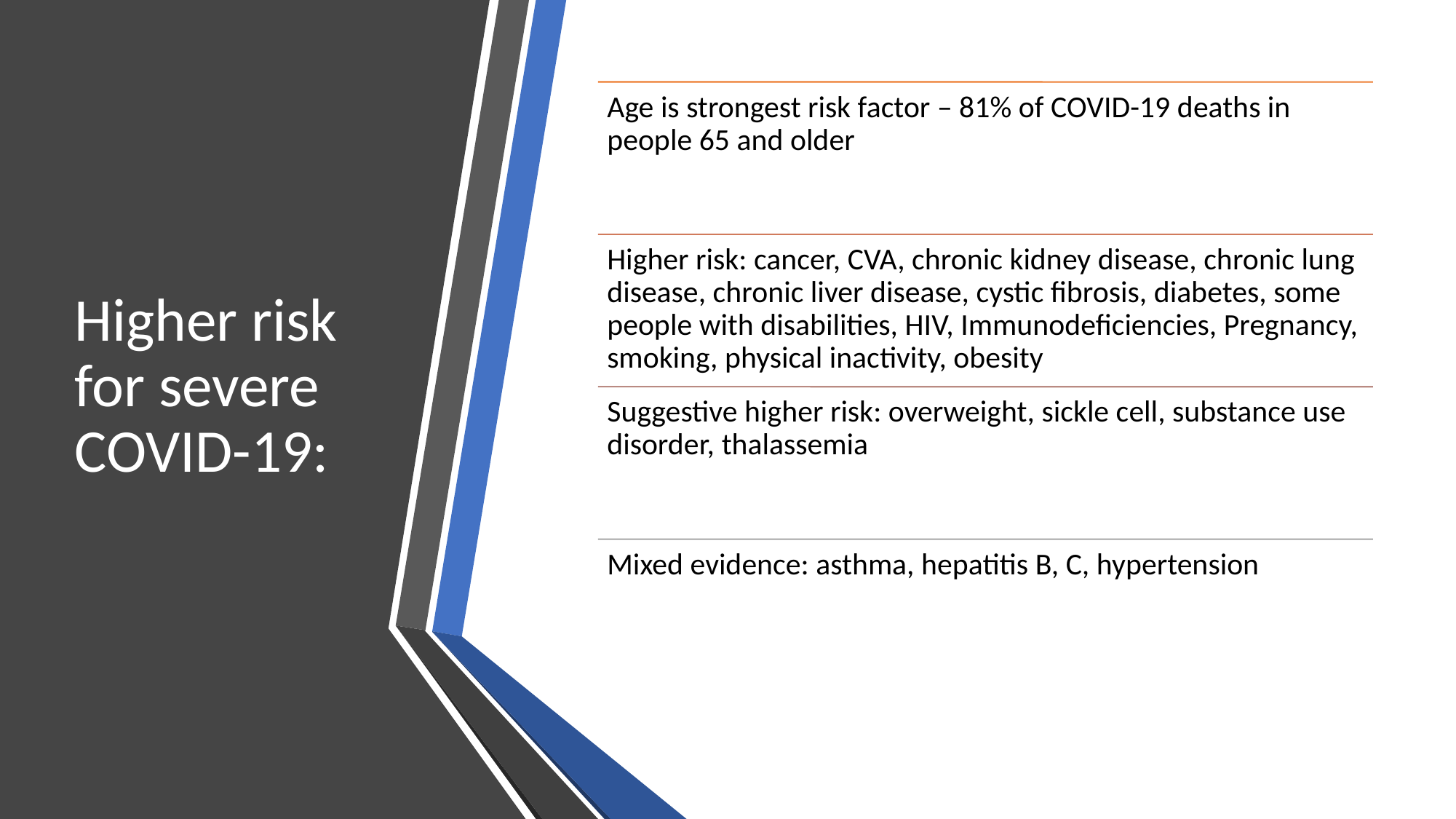

# Higher risk for severe COVID-19:
Age is strongest risk factor – 81% of COVID-19 deaths in people 65 and older
Higher risk: cancer, CVA, chronic kidney disease, chronic lung disease, chronic liver disease, cystic fibrosis, diabetes, some people with disabilities, HIV, Immunodeficiencies, Pregnancy, smoking, physical inactivity, obesity
Suggestive higher risk: overweight, sickle cell, substance use disorder, thalassemia
Mixed evidence: asthma, hepatitis B, C, hypertension